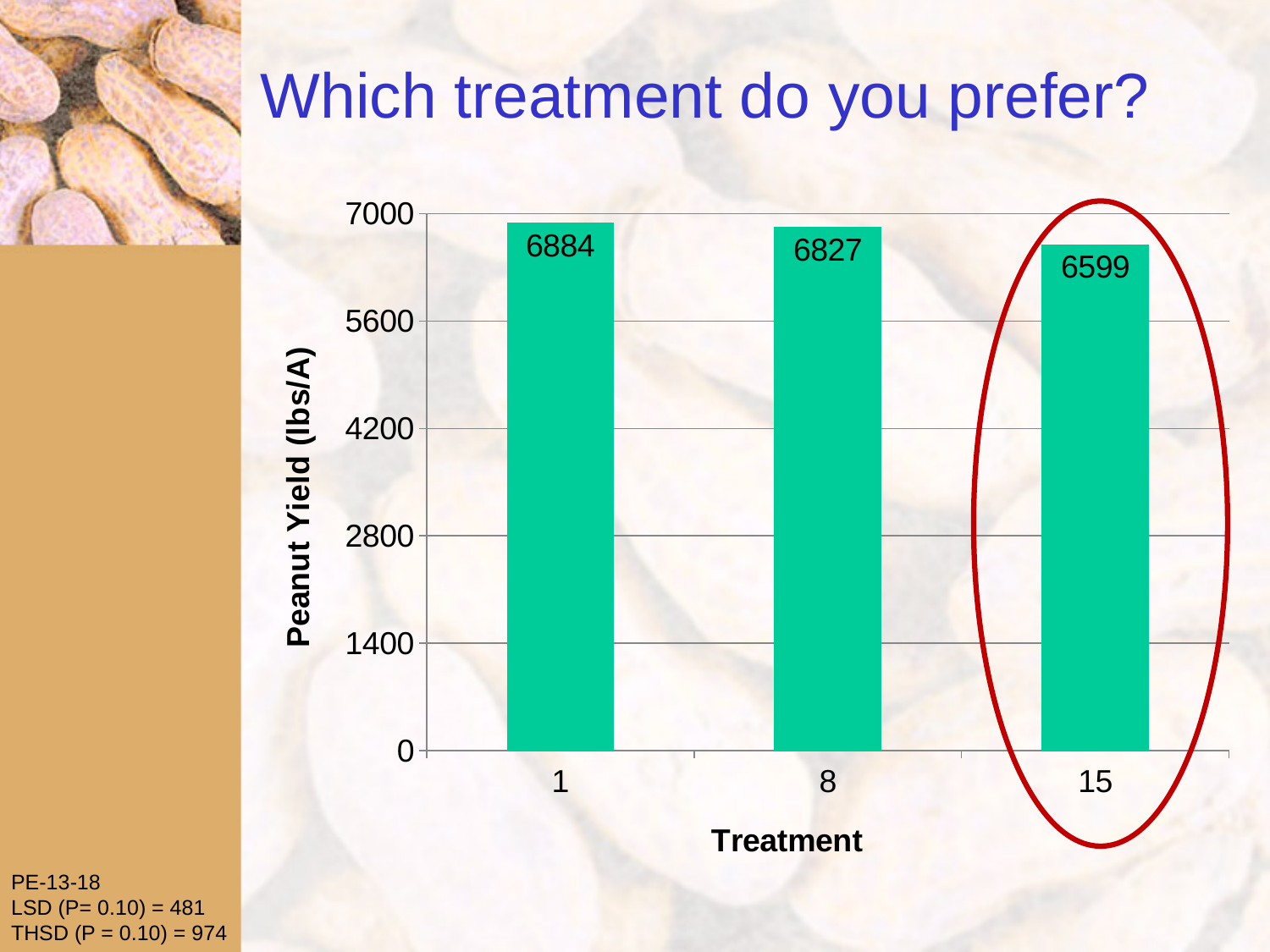

# Which treatment do you prefer?

### Chart

| Category | Series 1 |
|---|---|
| 1 | 6884.0 |
| 8 | 6827.0 |
| 15 | 6599.0 |
PE-13-18
LSD (P= 0.10) = 481
THSD (P = 0.10) = 974